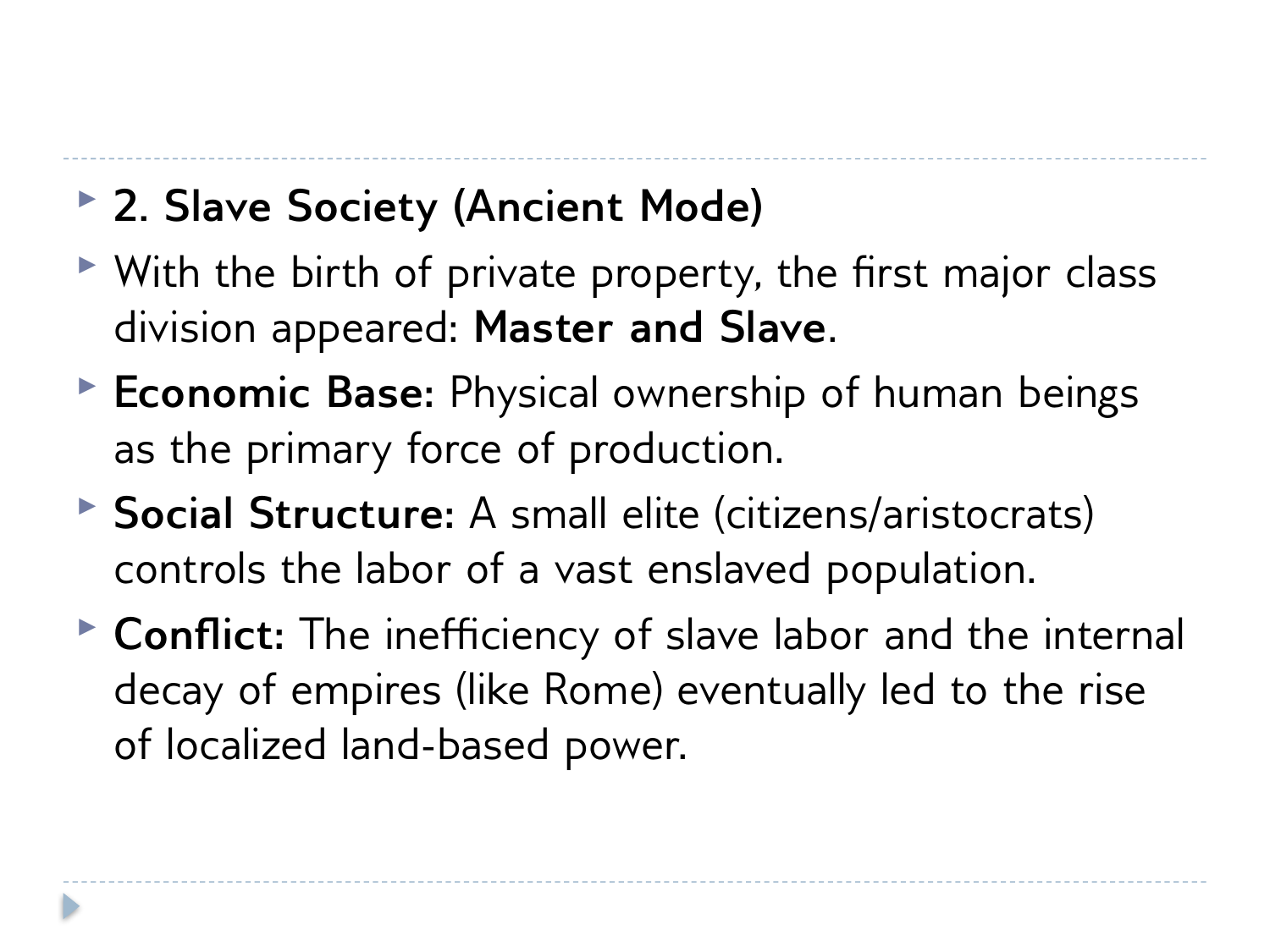

#
2. Slave Society (Ancient Mode)
With the birth of private property, the first major class division appeared: Master and Slave.
Economic Base: Physical ownership of human beings as the primary force of production.
Social Structure: A small elite (citizens/aristocrats) controls the labor of a vast enslaved population.
Conflict: The inefficiency of slave labor and the internal decay of empires (like Rome) eventually led to the rise of localized land-based power.